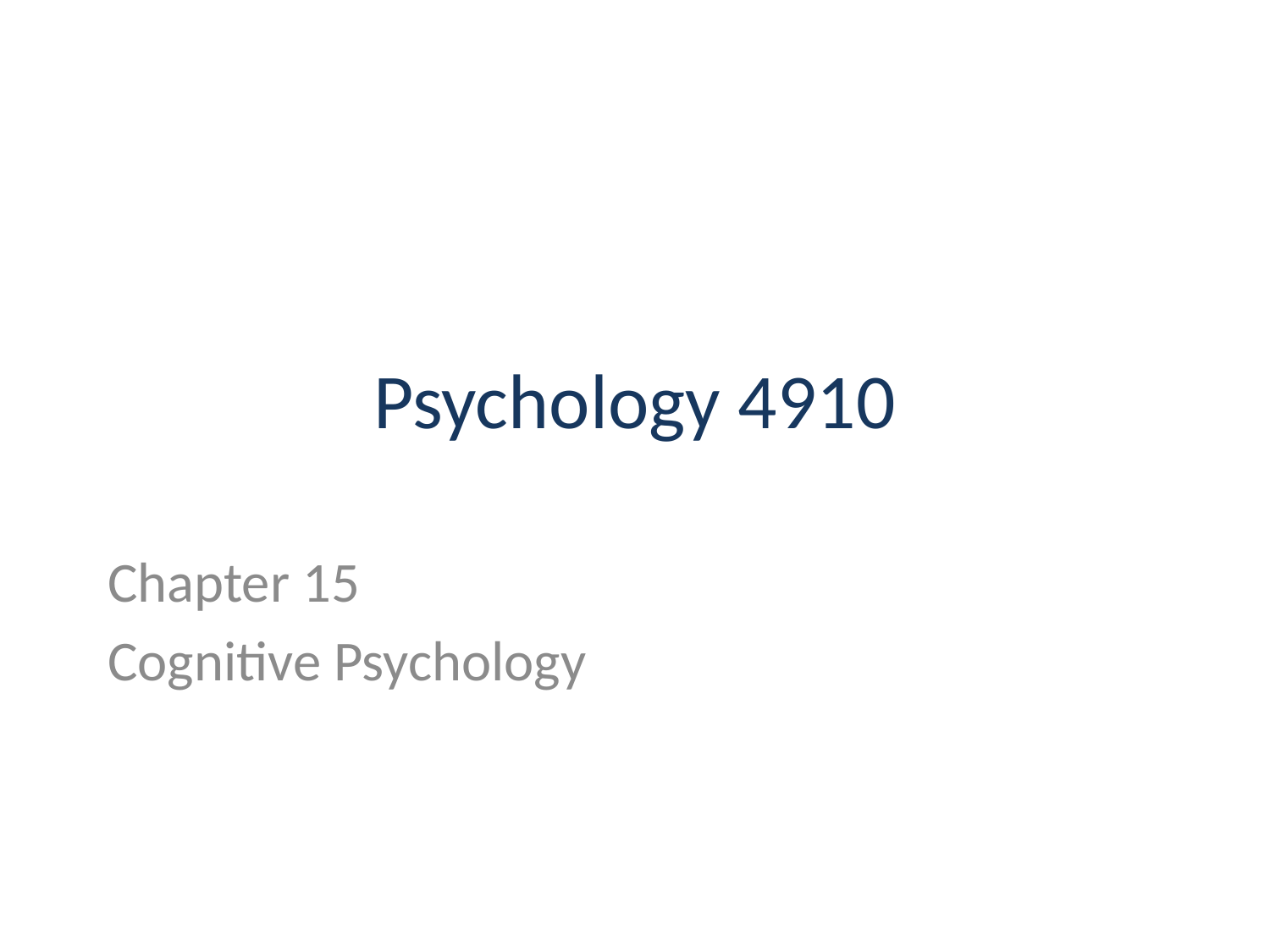

# Psychology 4910
Chapter 15
Cognitive Psychology